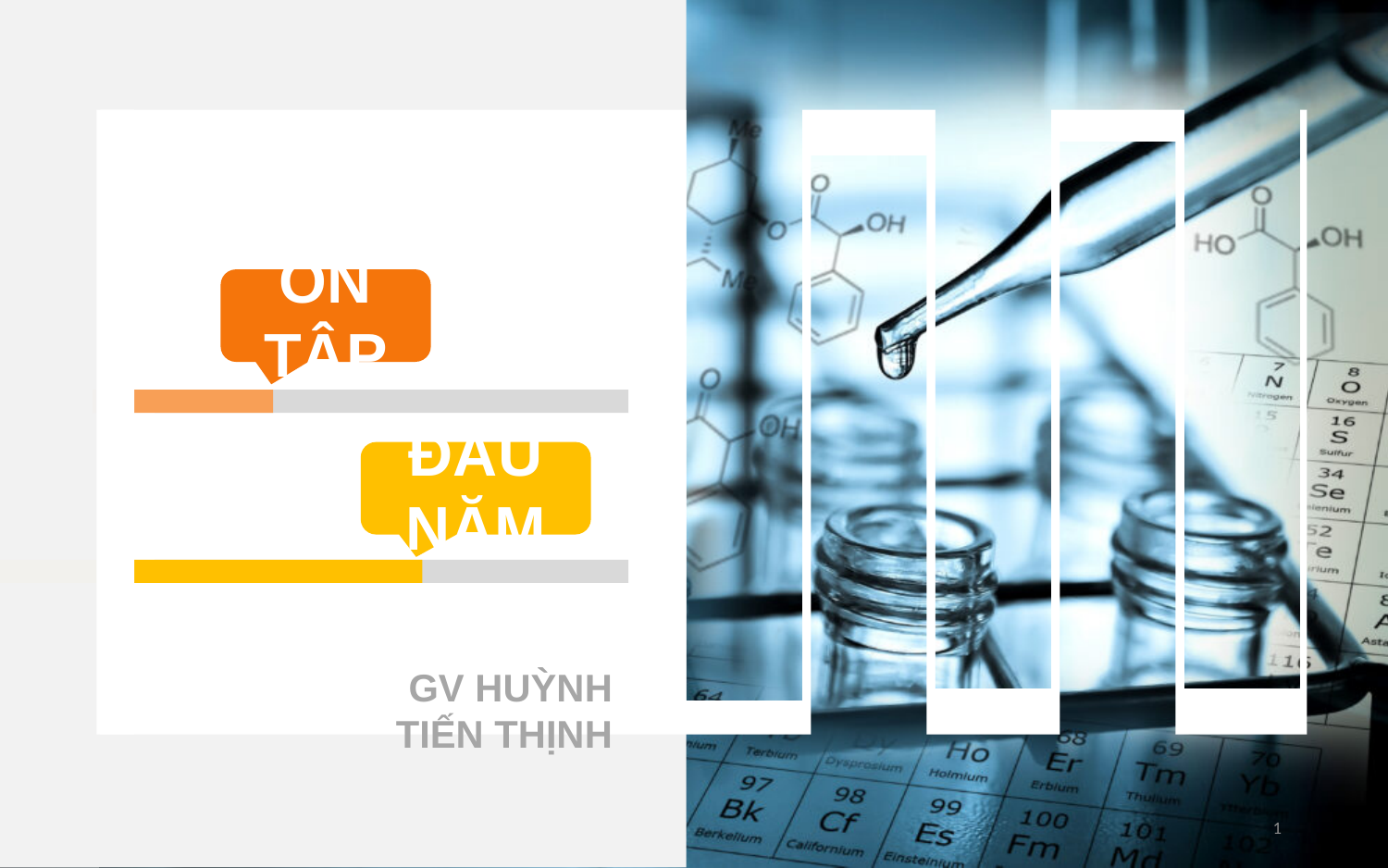

ÔN TẬP

ĐẦU NĂM

GV HUỲNH TIẾN THỊNH
1